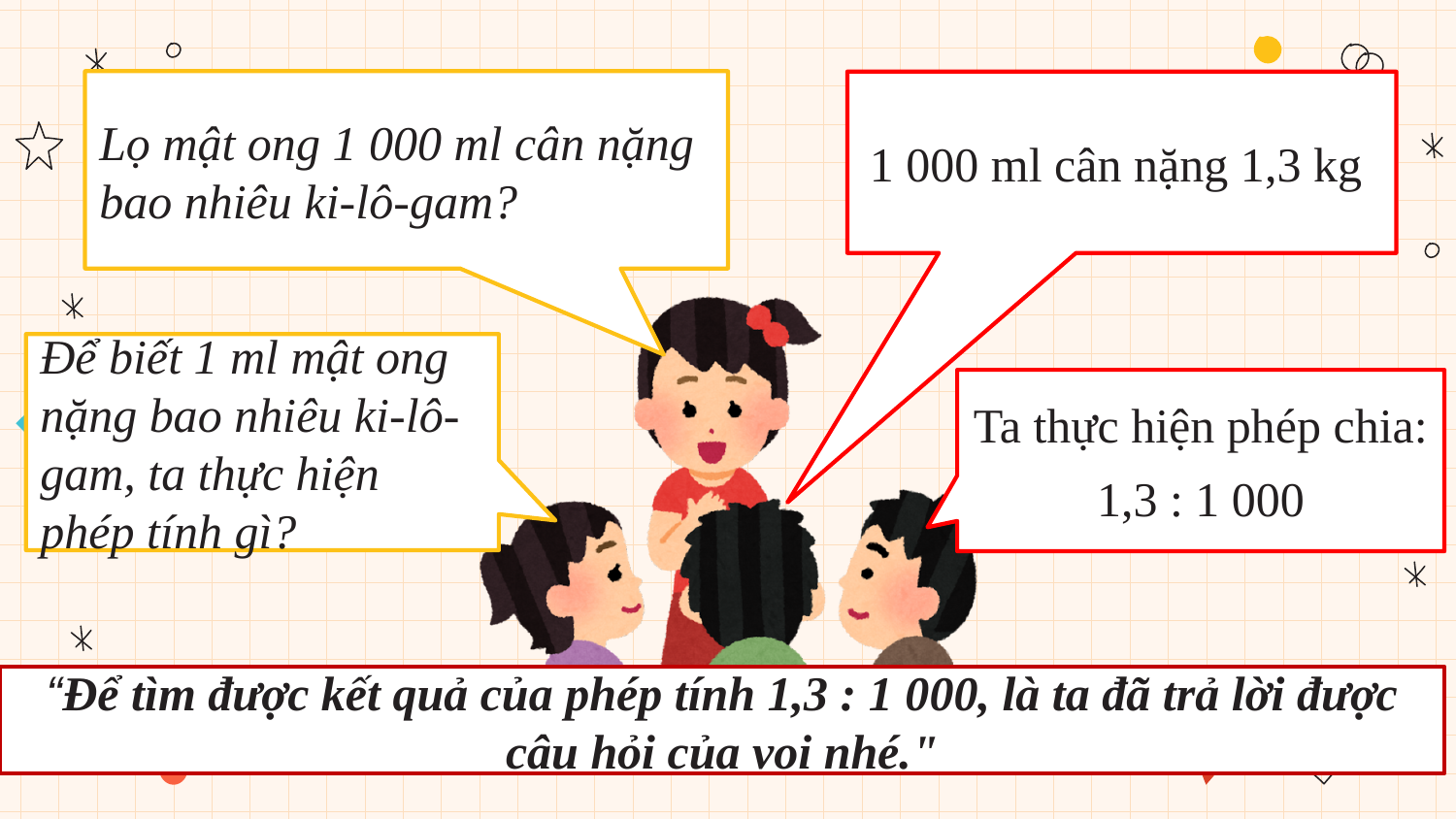

Lọ mật ong 1 000 ml cân nặng bao nhiêu ki-lô-gam?
1 000 ml cân nặng 1,3 kg

Để biết 1 ml mật ong nặng bao nhiêu ki-lô-gam, ta thực hiện phép tính gì?
Ta thực hiện phép chia:
1,3 : 1 000
“Để tìm được kết quả của phép tính 1,3 : 1 000, là ta đã trả lời được câu hỏi của voi nhé."